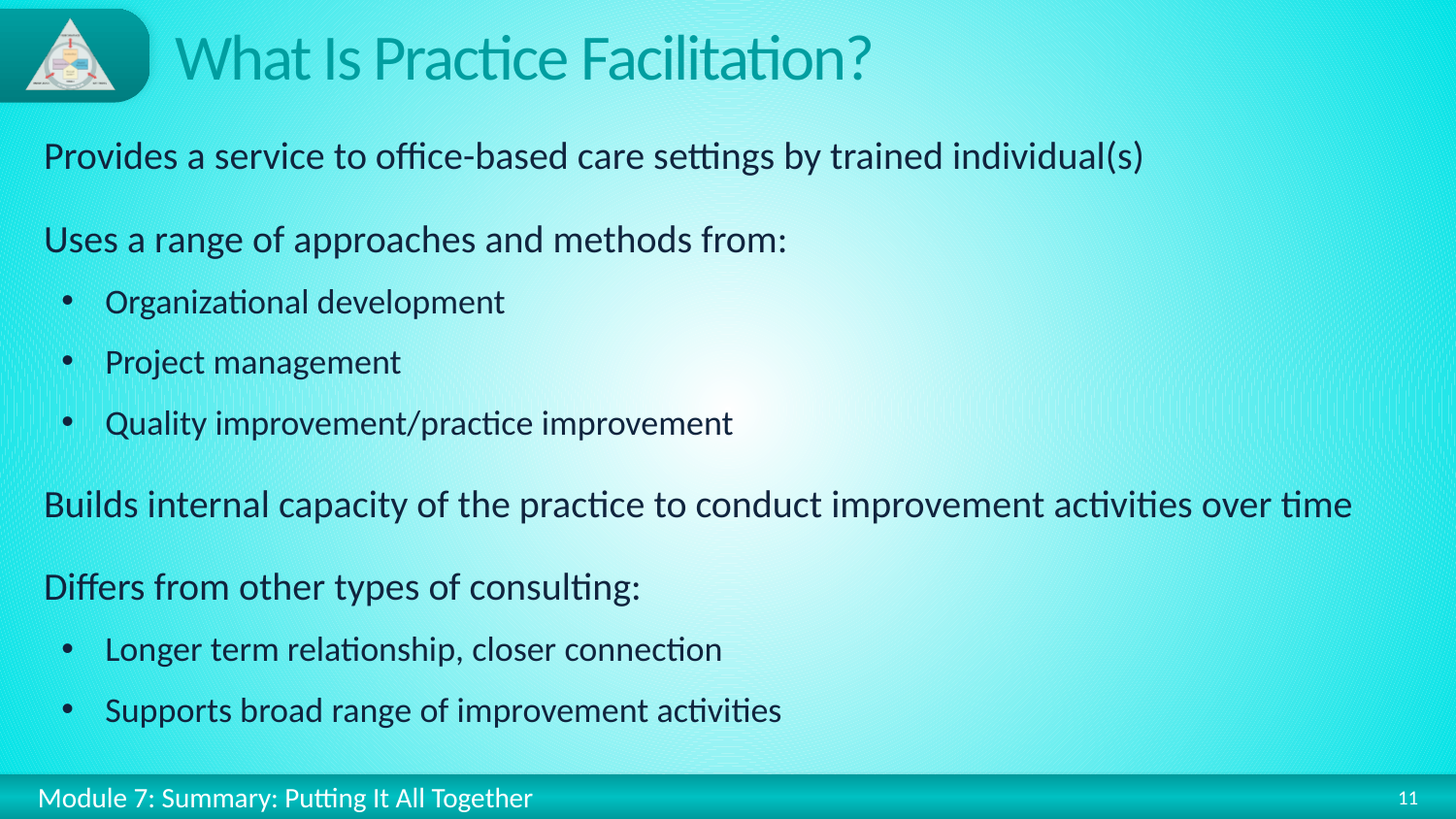

# What Is Practice Facilitation?
Provides a service to office-based care settings by trained individual(s)
Uses a range of approaches and methods from:
Organizational development
Project management
Quality improvement/practice improvement
Builds internal capacity of the practice to conduct improvement activities over time
Differs from other types of consulting:
Longer term relationship, closer connection
Supports broad range of improvement activities